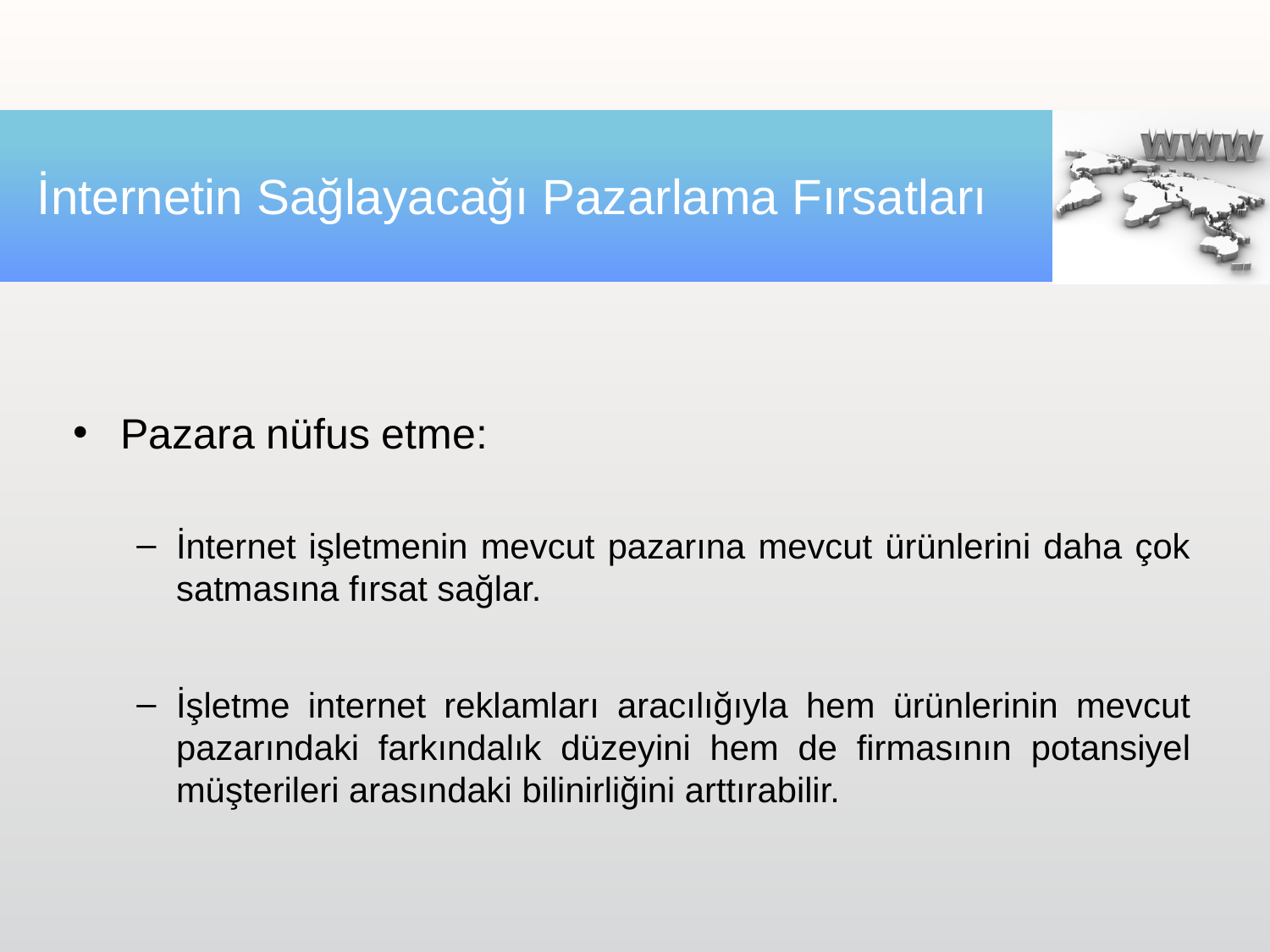

# İnternetin Sağlayacağı Pazarlama Fırsatları
Pazara nüfus etme:

İnternet işletmenin mevcut pazarına mevcut ürünlerini daha çok satmasına fırsat sağlar.

İşletme internet reklamları aracılığıyla hem ürünlerinin mevcut pazarındaki farkındalık düzeyini hem de firmasının potansiyel müşterileri arasındaki bilinirliğini arttırabilir.